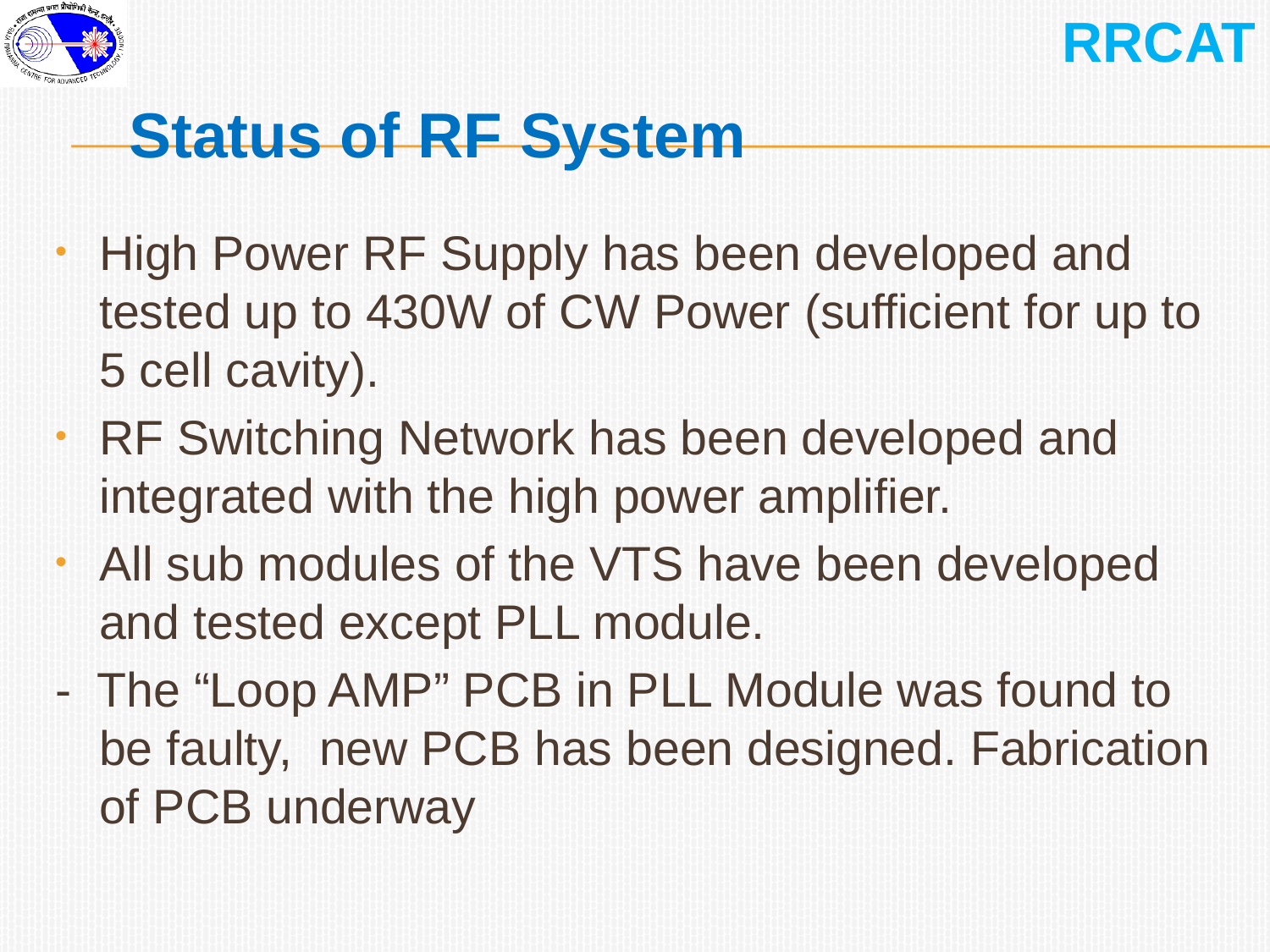

# Status of RF System
High Power RF Supply has been developed and tested up to 430W of CW Power (sufficient for up to 5 cell cavity).
RF Switching Network has been developed and integrated with the high power amplifier.
All sub modules of the VTS have been developed and tested except PLL module.
-  The “Loop AMP” PCB in PLL Module was found to be faulty,  new PCB has been designed. Fabrication of PCB underway